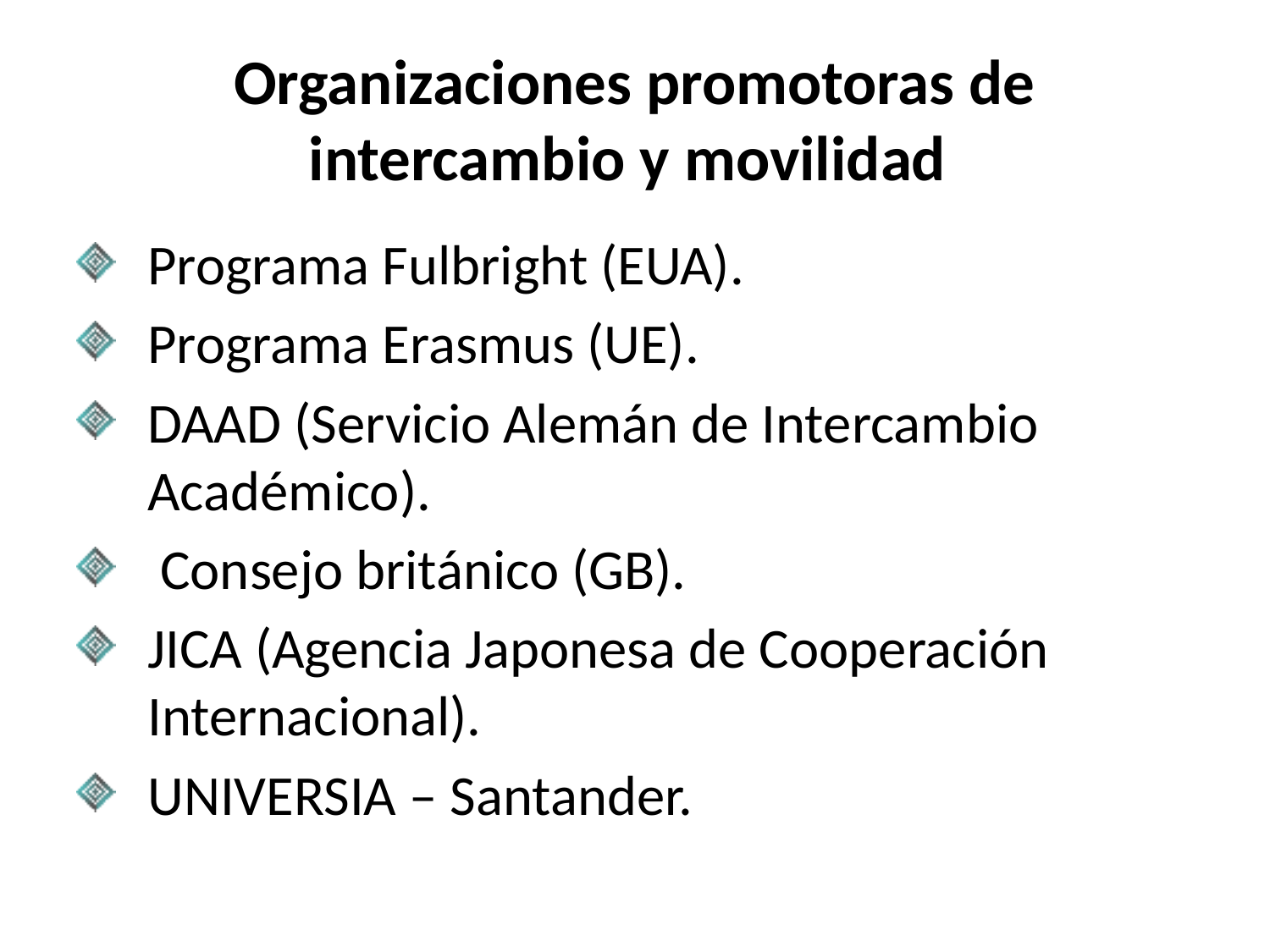

# Organizaciones promotoras de intercambio y movilidad
Programa Fulbright (EUA).
Programa Erasmus (UE).
DAAD (Servicio Alemán de Intercambio Académico).
 Consejo británico (GB).
JICA (Agencia Japonesa de Cooperación Internacional).
UNIVERSIA – Santander.